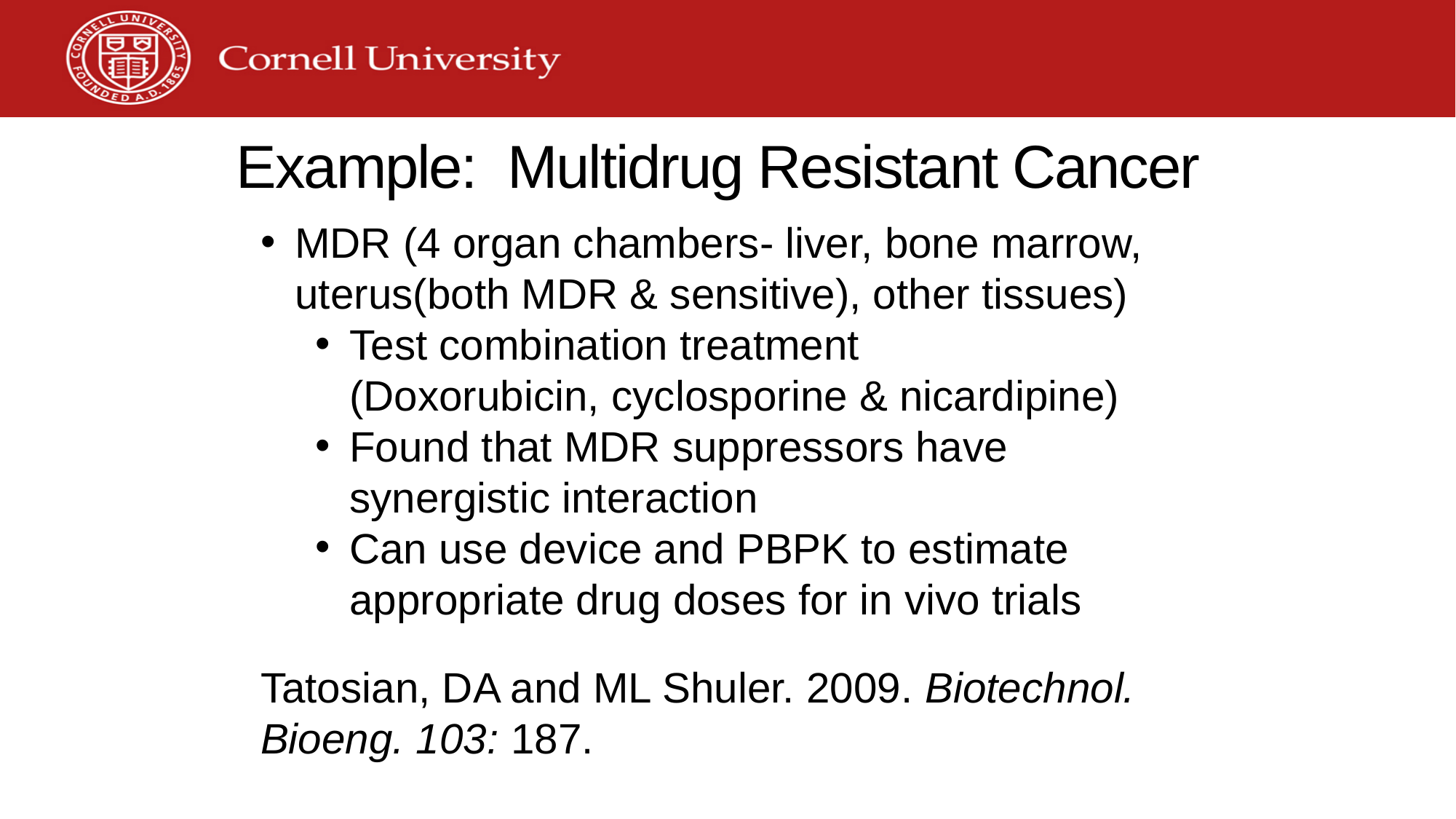

# Example:  Multidrug Resistant Cancer
MDR (4 organ chambers- liver, bone marrow, uterus(both MDR & sensitive), other tissues)
Test combination treatment
(Doxorubicin, cyclosporine & nicardipine)
Found that MDR suppressors have synergistic interaction
Can use device and PBPK to estimate appropriate drug doses for in vivo trials
Tatosian, DA and ML Shuler. 2009. Biotechnol. Bioeng. 103: 187.